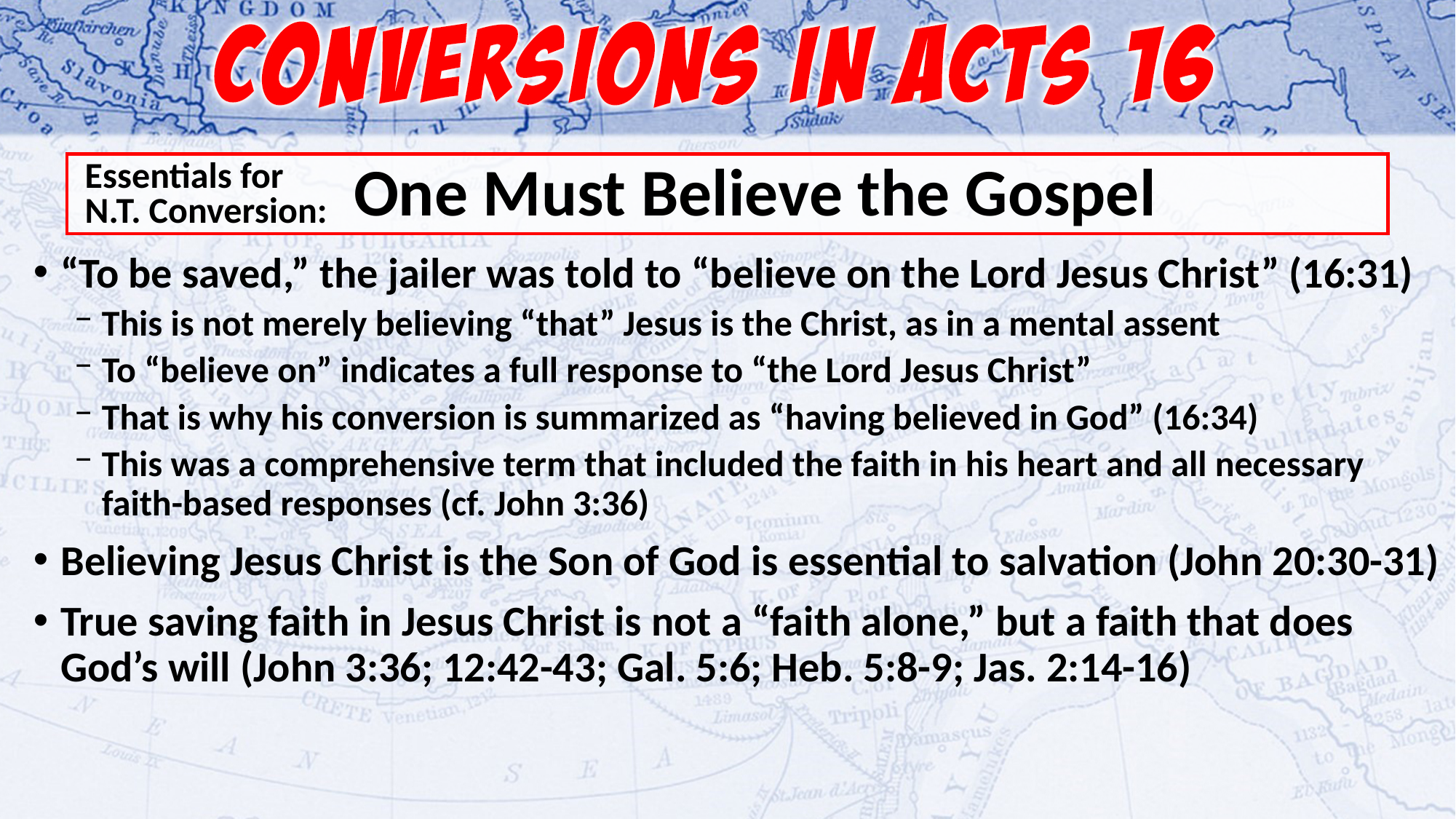

# One Must Believe the Gospel

Essentials for
N.T. Conversion:
“To be saved,” the jailer was told to “believe on the Lord Jesus Christ” (16:31)
This is not merely believing “that” Jesus is the Christ, as in a mental assent
To “believe on” indicates a full response to “the Lord Jesus Christ”
That is why his conversion is summarized as “having believed in God” (16:34)
This was a comprehensive term that included the faith in his heart and all necessary faith-based responses (cf. John 3:36)
Believing Jesus Christ is the Son of God is essential to salvation (John 20:30-31)
True saving faith in Jesus Christ is not a “faith alone,” but a faith that does God’s will (John 3:36; 12:42-43; Gal. 5:6; Heb. 5:8-9; Jas. 2:14-16)